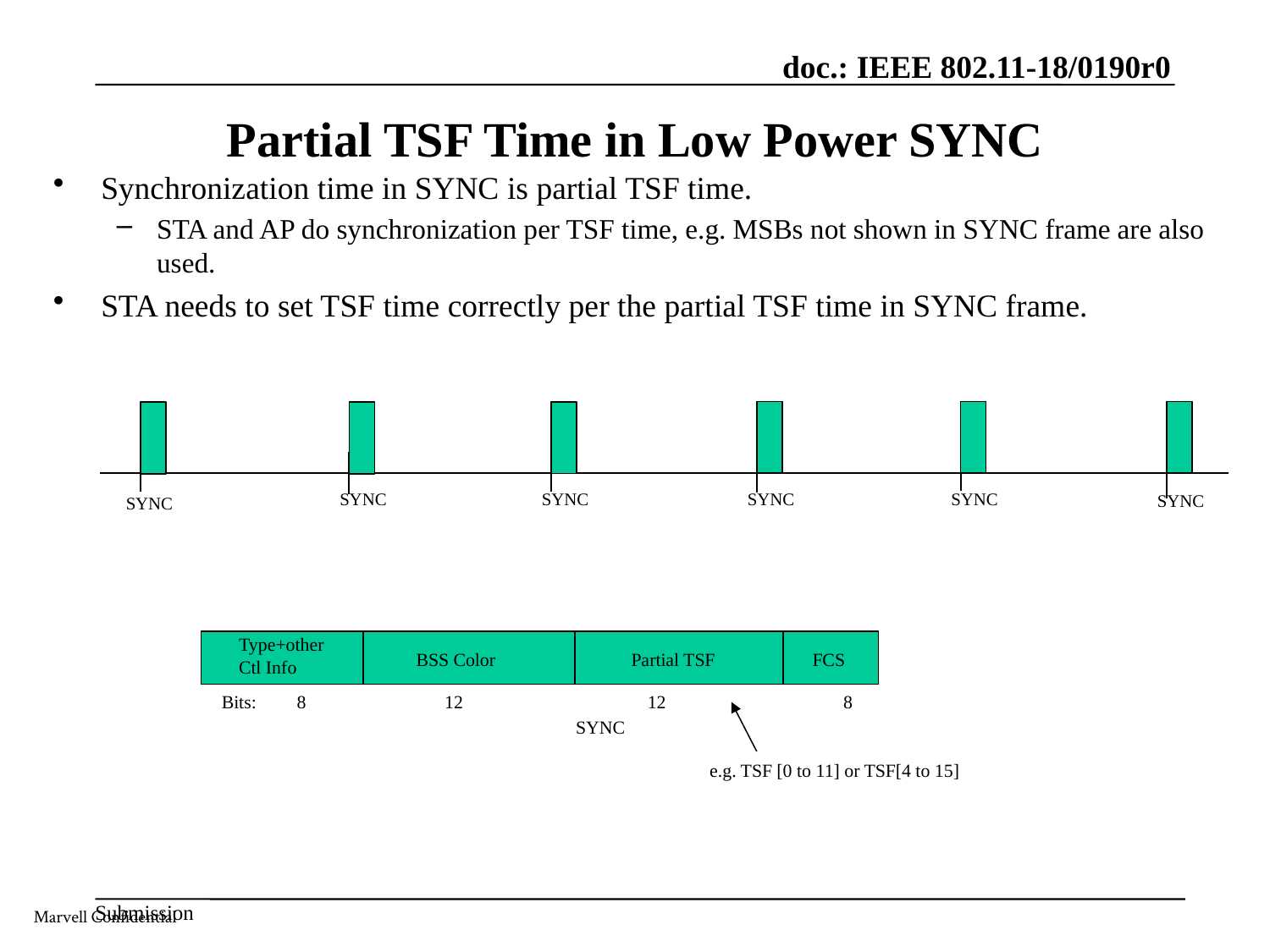

# Partial TSF Time in Low Power SYNC
Synchronization time in SYNC is partial TSF time.
STA and AP do synchronization per TSF time, e.g. MSBs not shown in SYNC frame are also used.
STA needs to set TSF time correctly per the partial TSF time in SYNC frame.

SYNC
SYNC
SYNC
SYNC
SYNC
SYNC
Type+other Ctl Info

BSS Color
Partial TSF
FCS
Bits:
8
12
12
8
SYNC
e.g. TSF [0 to 11] or TSF[4 to 15]
Marvell Confidential